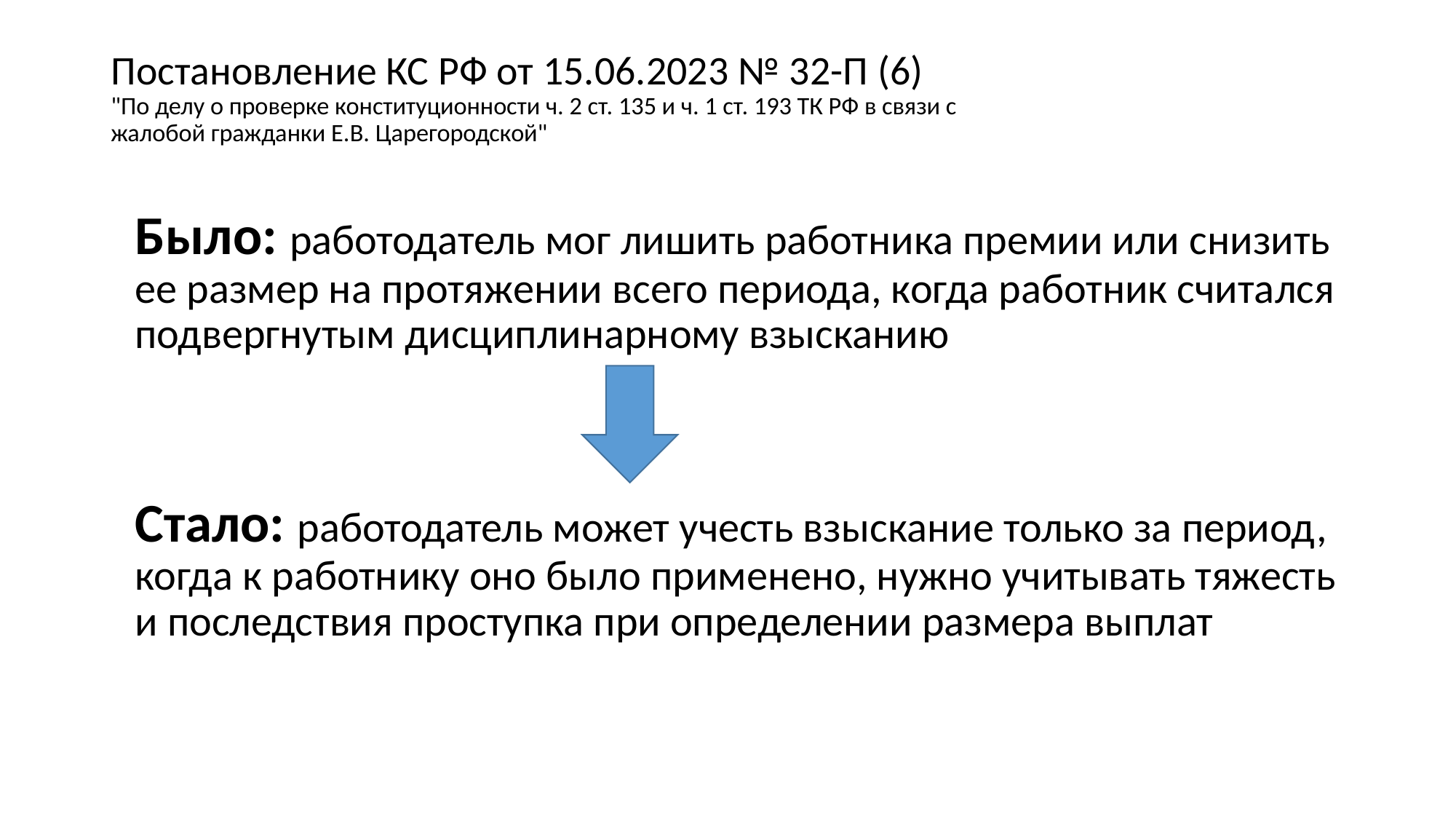

# Постановление КС РФ от 15.06.2023 № 32-П (6) "По делу о проверке конституционности ч. 2 ст. 135 и ч. 1 ст. 193 ТК РФ в связи с жалобой гражданки Е.В. Царегородской"
Было: работодатель мог лишить работника премии или снизить ее размер на протяжении всего периода, когда работник считался подвергнутым дисциплинарному взысканию

Стало: работодатель может учесть взыскание только за период, когда к работнику оно было применено, нужно учитывать тяжесть и последствия проступка при определении размера выплат